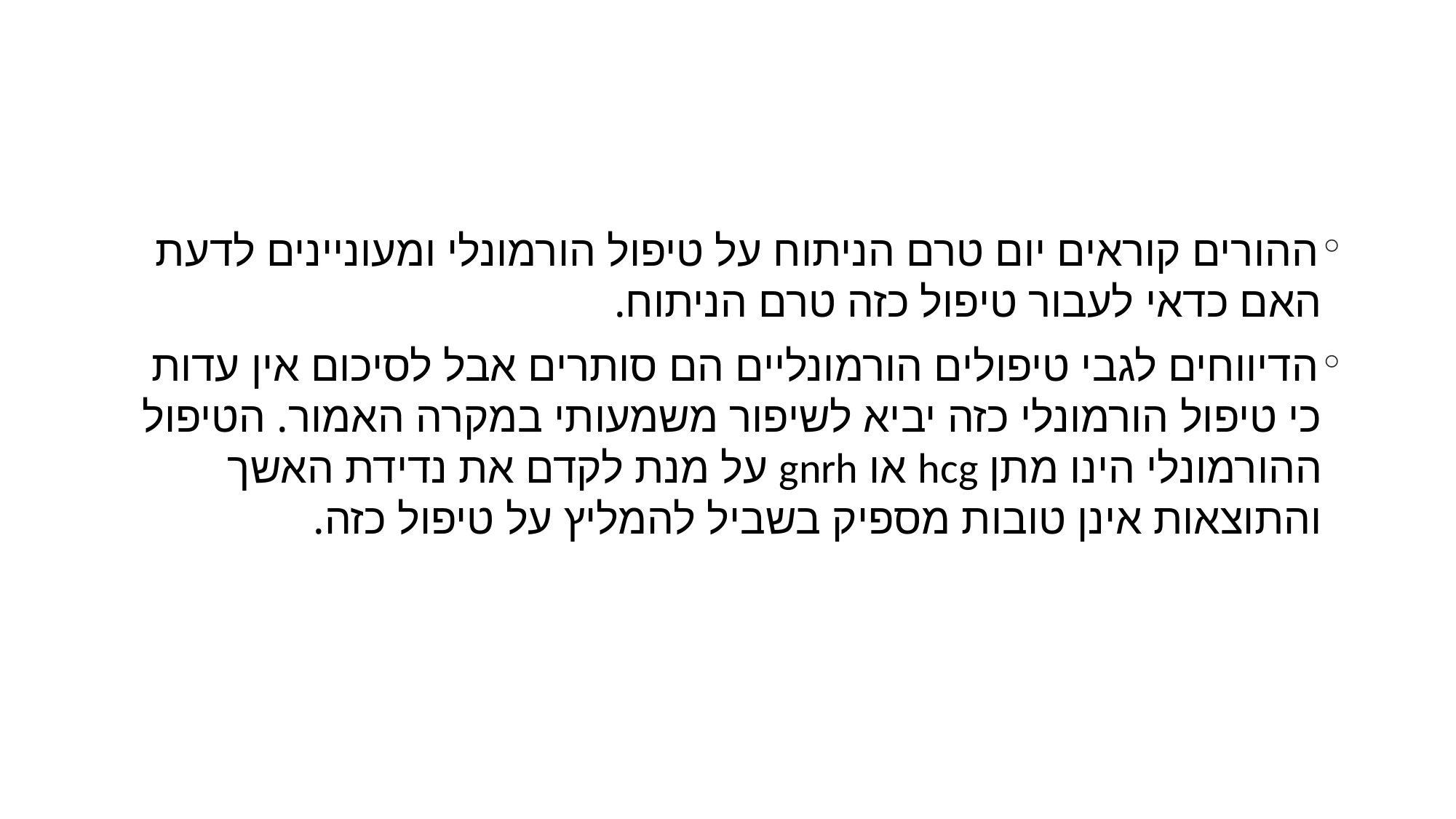

#
ההורים קוראים יום טרם הניתוח על טיפול הורמונלי ומעוניינים לדעת האם כדאי לעבור טיפול כזה טרם הניתוח.
הדיווחים לגבי טיפולים הורמונליים הם סותרים אבל לסיכום אין עדות כי טיפול הורמונלי כזה יביא לשיפור משמעותי במקרה האמור. הטיפול ההורמונלי הינו מתן hcg או gnrh על מנת לקדם את נדידת האשך והתוצאות אינן טובות מספיק בשביל להמליץ על טיפול כזה.